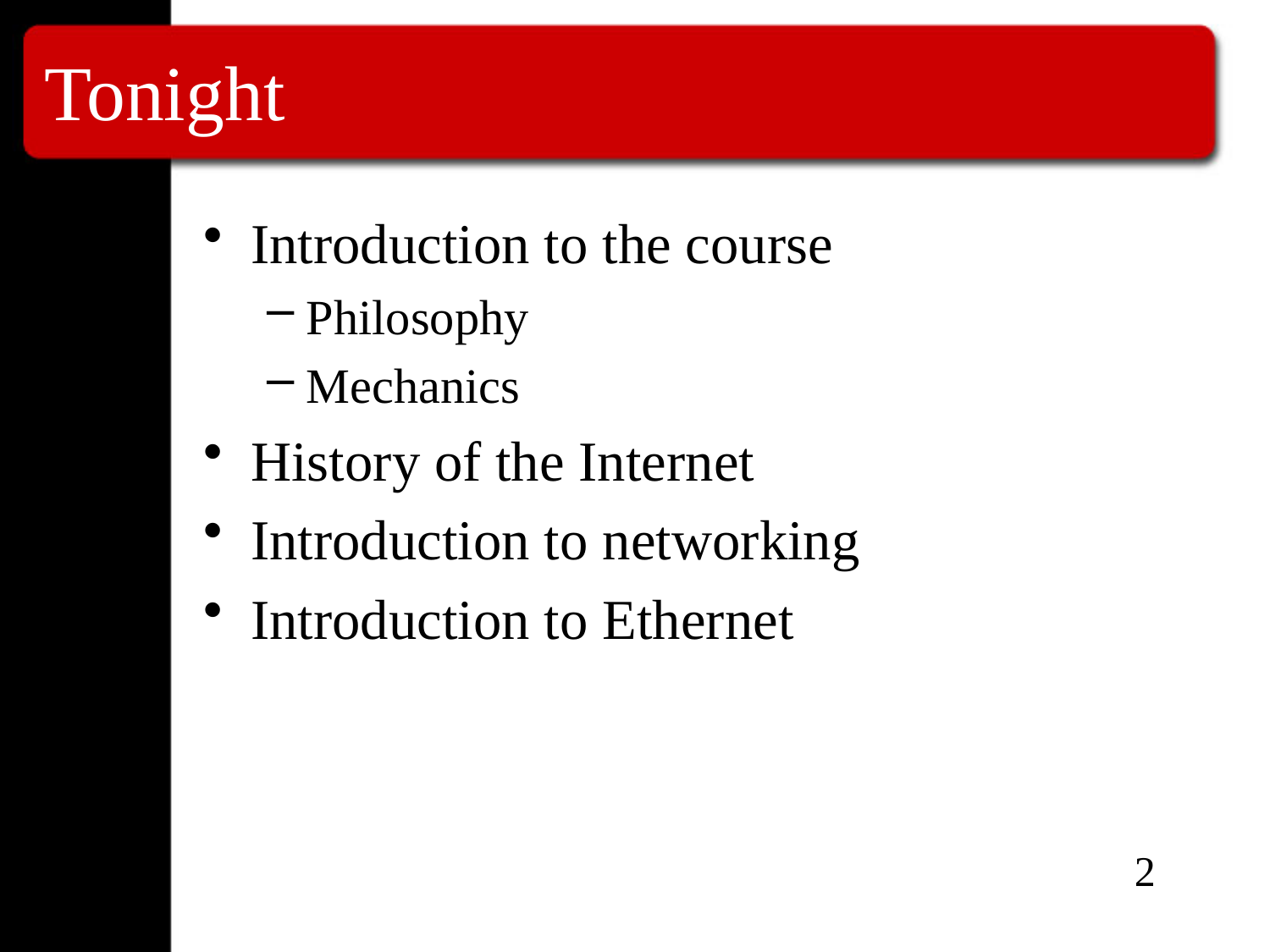

# Tonight
Introduction to the course
Philosophy
Mechanics
History of the Internet
Introduction to networking
Introduction to Ethernet